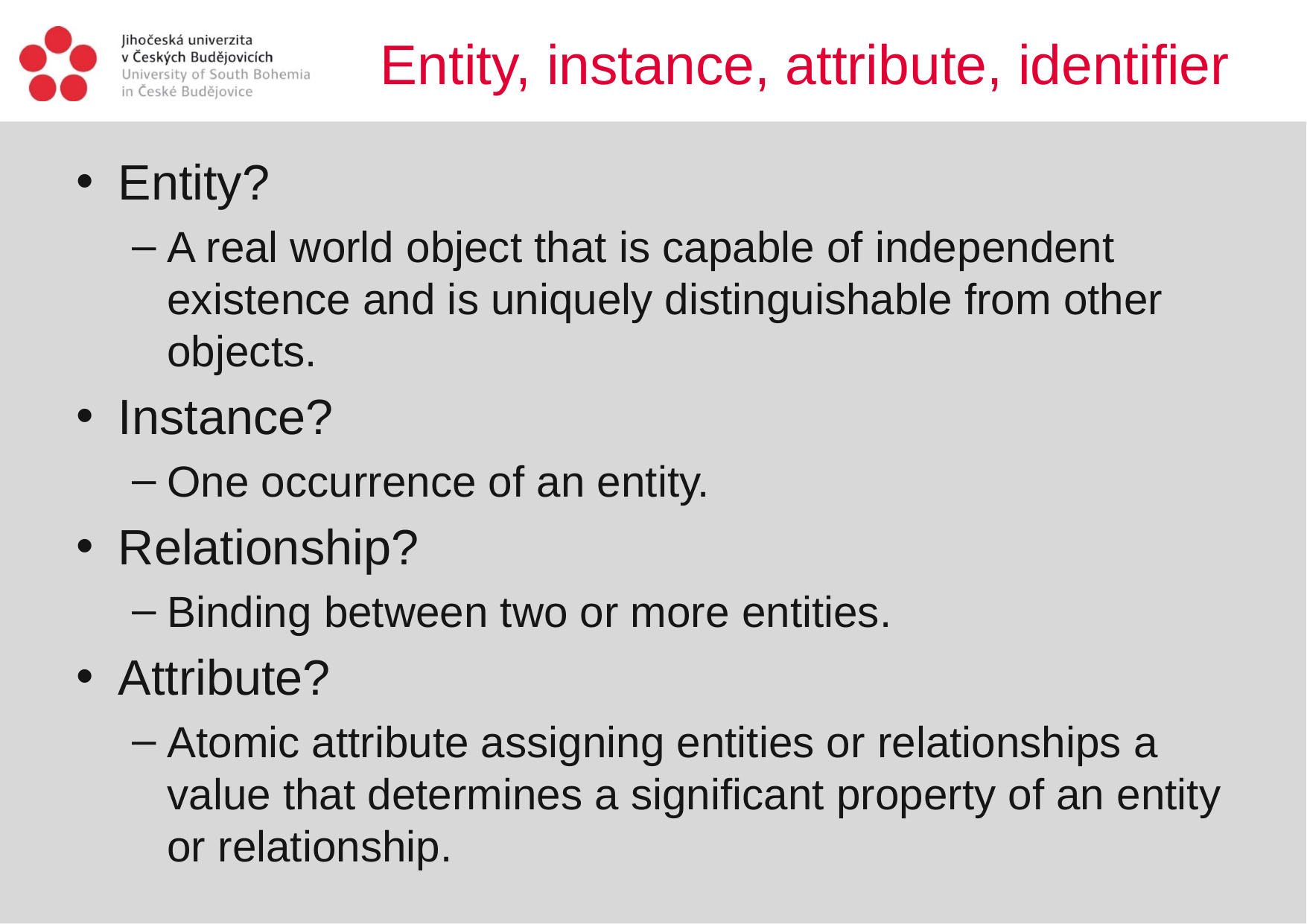

# Entity, instance, attribute, identifier
Entity?
A real world object that is capable of independent existence and is uniquely distinguishable from other objects.
Instance?
One occurrence of an entity.
Relationship?
Binding between two or more entities.
Attribute?
Atomic attribute assigning entities or relationships a value that determines a significant property of an entity or relationship.